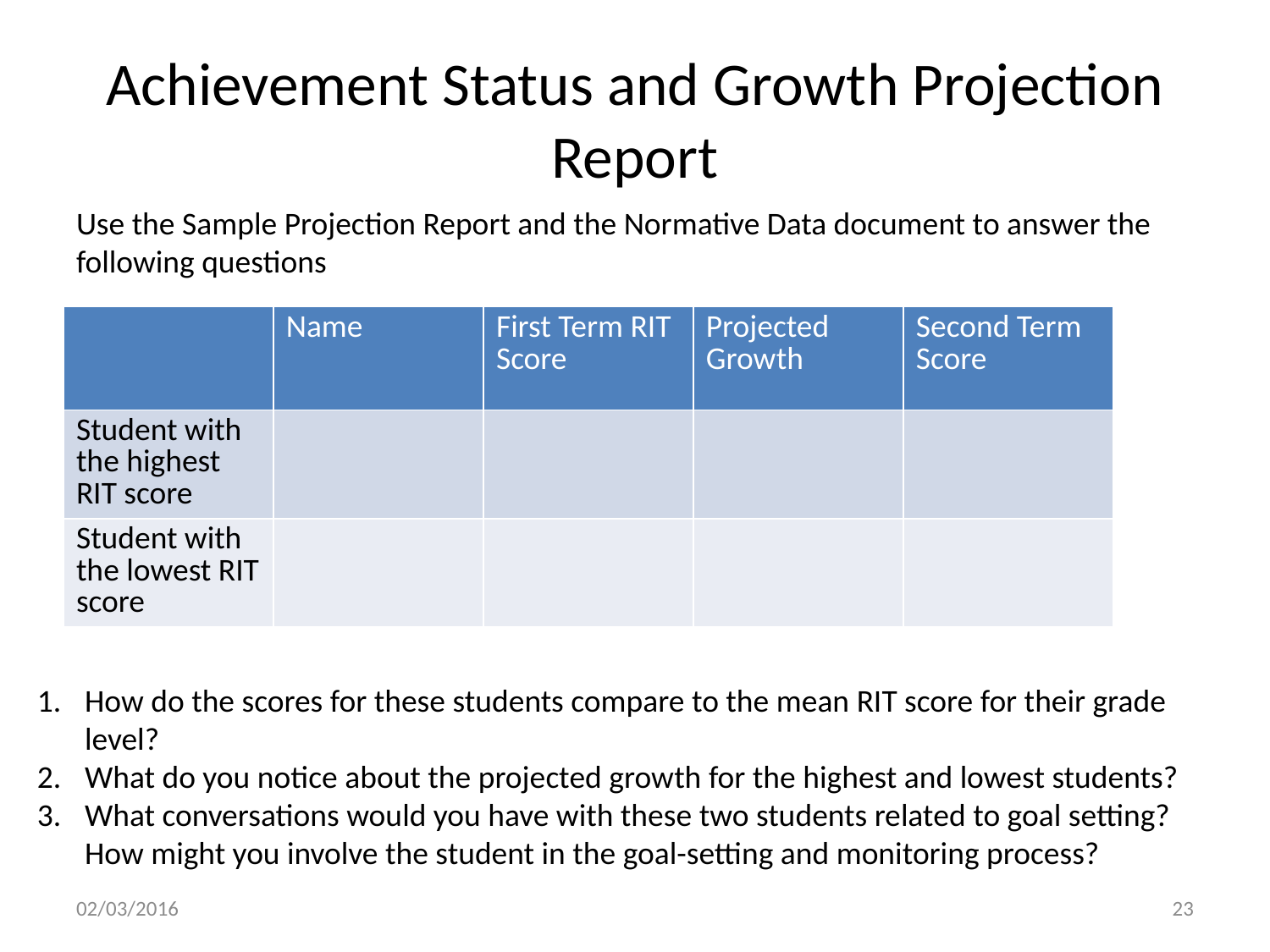

# Achievement Status and Growth Projection Report
Use the Sample Projection Report and the Normative Data document to answer the following questions
|  | Name | First Term RIT Score | Projected Growth | Second Term Score |
| --- | --- | --- | --- | --- |
| Student with the highest RIT score |  |  |  |  |
| Student with the lowest RIT score |  |  |  |  |
How do the scores for these students compare to the mean RIT score for their grade level?
What do you notice about the projected growth for the highest and lowest students?
What conversations would you have with these two students related to goal setting? How might you involve the student in the goal-setting and monitoring process?

02/03/2016
23